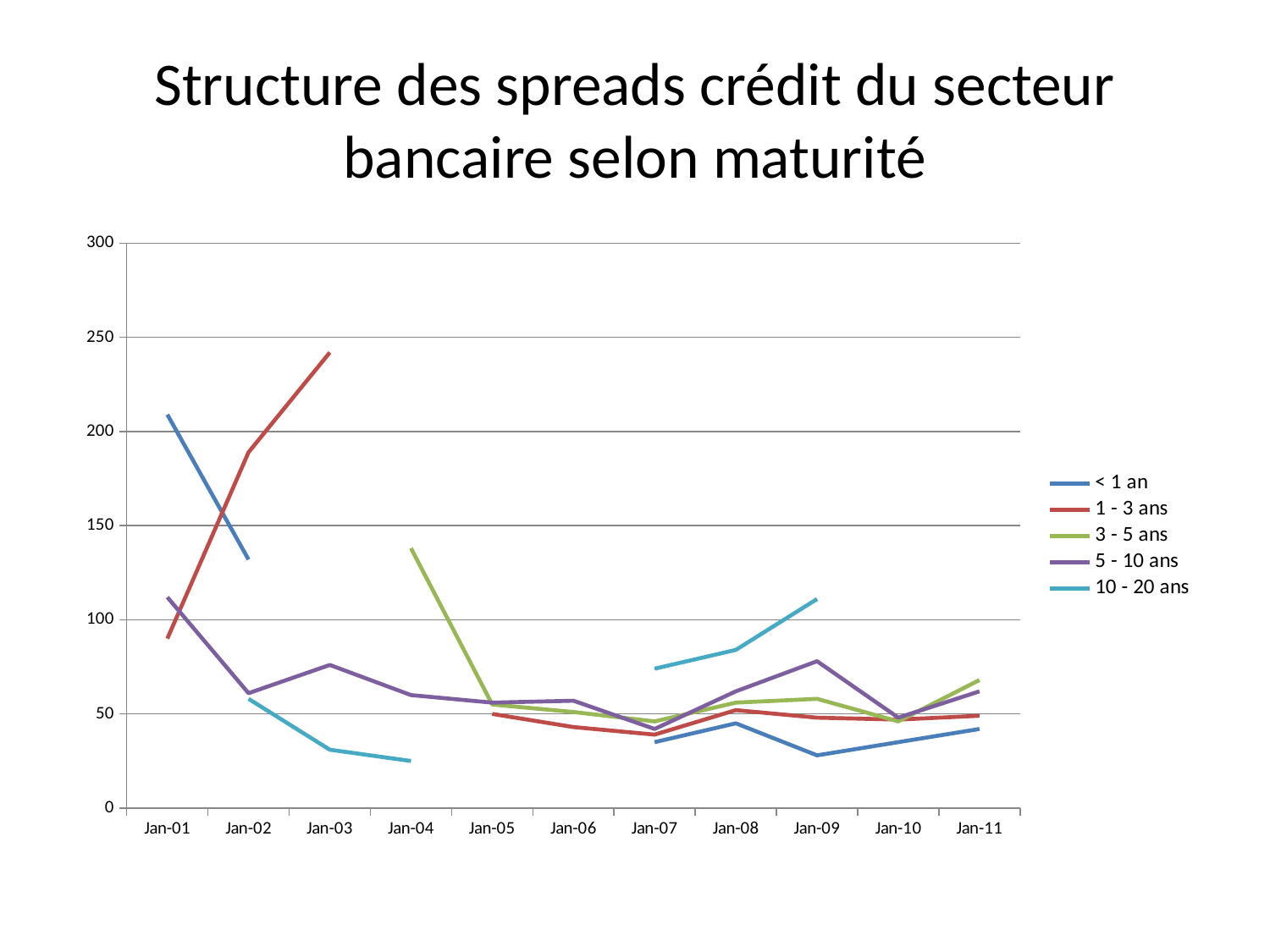

# Structure des spreads crédit du secteur bancaire selon maturité

### Chart

| Category | < 1 an | 1 - 3 ans | 3 - 5 ans | 5 - 10 ans  | 10 - 20 ans |
|---|---|---|---|---|---|
| 37226 | 209.0 | 90.0 | 109.0 | 112.0 | None |
| 37591 | 132.0 | 189.0 | None | 61.0 | 58.0 |
| 37956 | None | 242.0 | None | 76.0 | 31.0 |
| 38322 | None | None | 138.0 | 60.0 | 25.0 |
| 38687 | None | 50.0 | 55.0 | 56.0 | None |
| 39052 | None | 43.0 | 51.0 | 57.0 | None |
| 39417 | 35.0 | 39.0 | 46.0 | 42.0 | 74.0 |
| 39783 | 45.0 | 52.0 | 56.0 | 62.0 | 84.0 |
| 40148 | 28.0 | 48.0 | 58.0 | 78.0 | 111.0 |
| 40513 | 35.0 | 47.0 | 46.0 | 48.0 | None |
| 40878 | 42.0 | 49.0 | 68.0 | 62.0 | 60.0 |